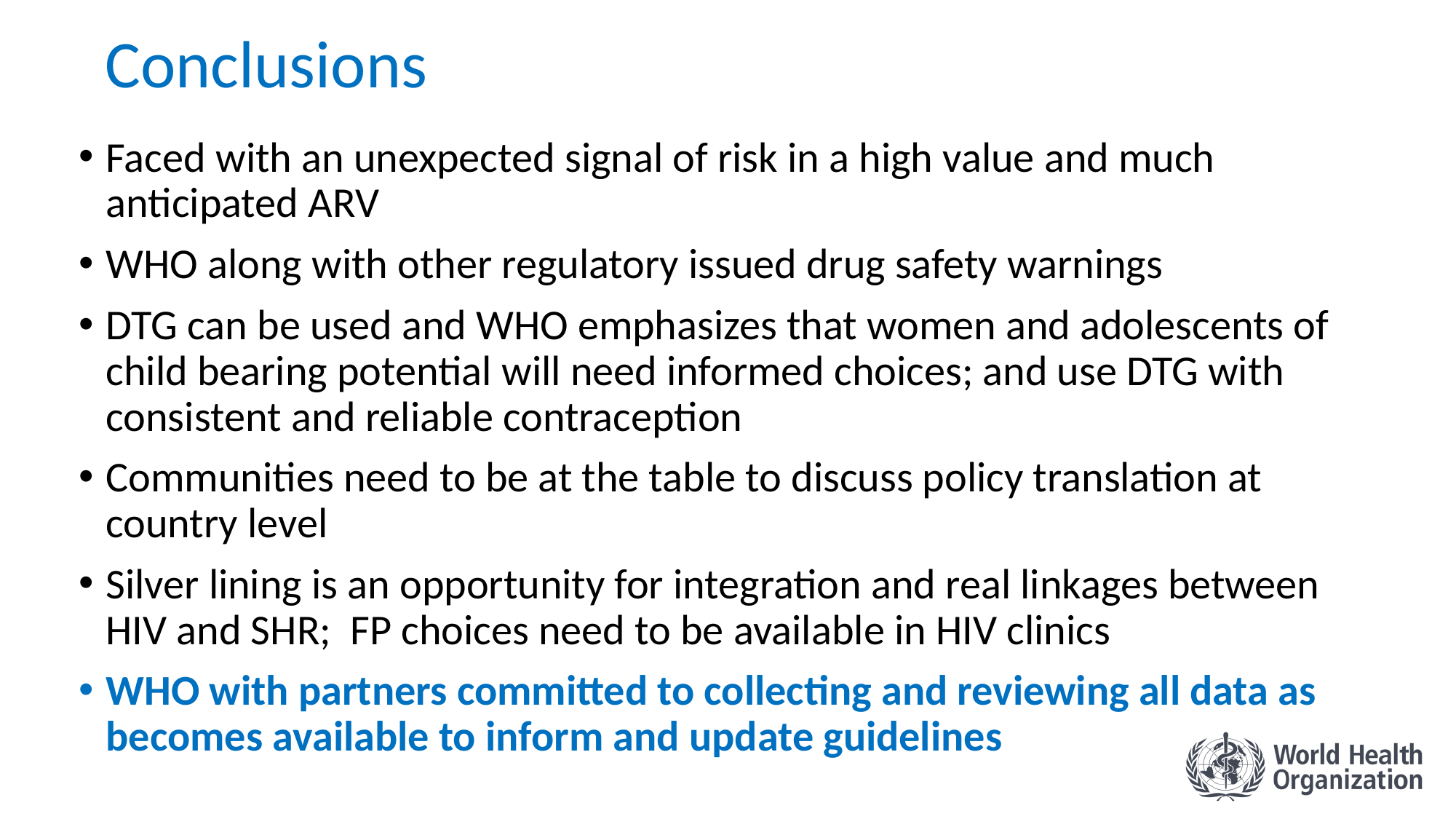

# Conclusions
Faced with an unexpected signal of risk in a high value and much anticipated ARV
WHO along with other regulatory issued drug safety warnings
DTG can be used and WHO emphasizes that women and adolescents of child bearing potential will need informed choices; and use DTG with consistent and reliable contraception
Communities need to be at the table to discuss policy translation at country level
Silver lining is an opportunity for integration and real linkages between HIV and SHR;  FP choices need to be available in HIV clinics
WHO with partners committed to collecting and reviewing all data as becomes available to inform and update guidelines